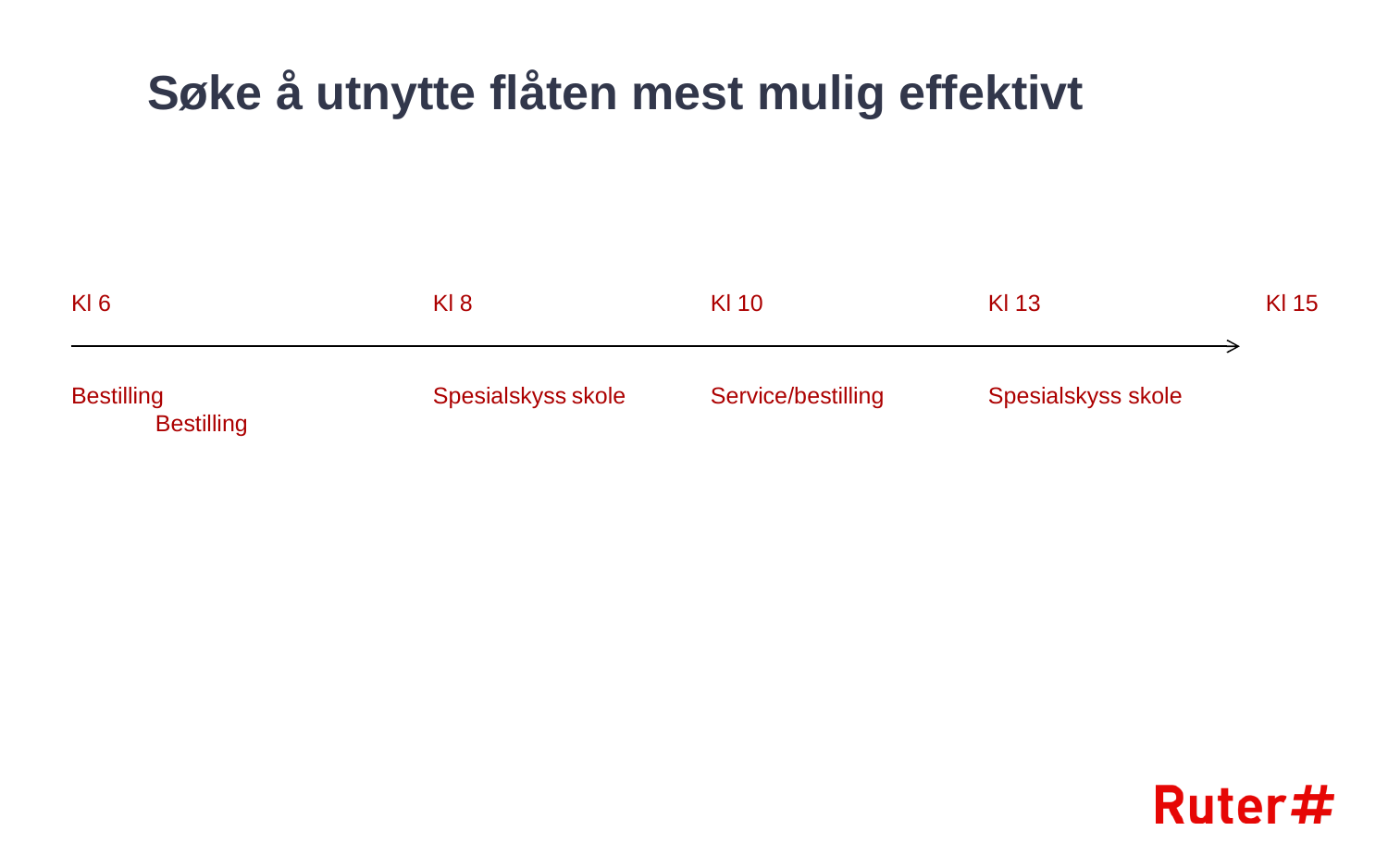

Søke å utnytte flåten mest mulig effektivt
Kl 6			Kl 8 		Kl 10		Kl 13		Kl 15

Bestilling		Spesialskyss	skole	Service/bestilling	Spesialskyss skole	Bestilling